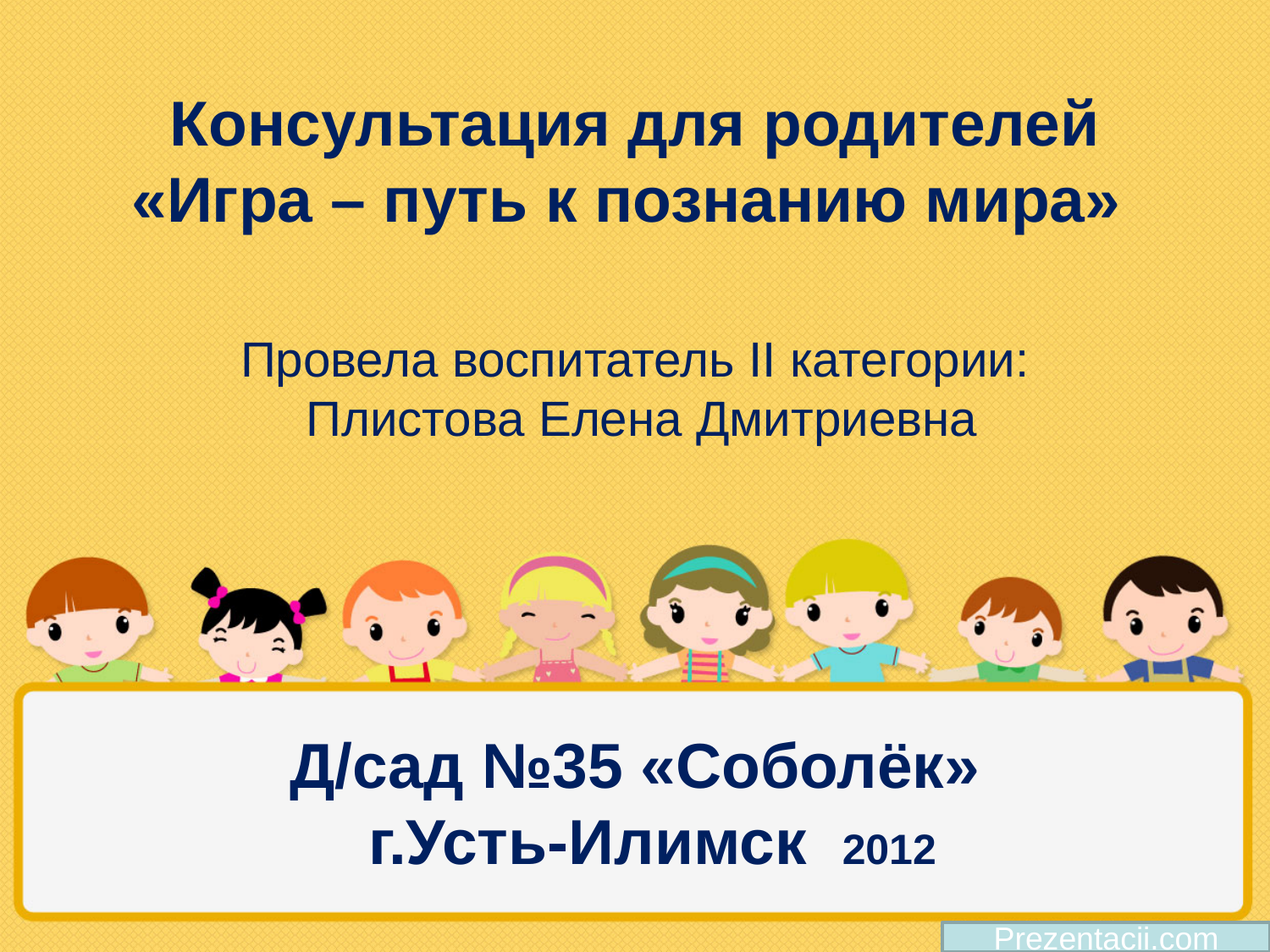

# Консультация для родителей «Игра – путь к познанию мира» Провела воспитатель II категории: Плистова Елена Дмитриевна Д/сад №35 «Соболёк» г.Усть-Илимск  2012
Prezentacii.com